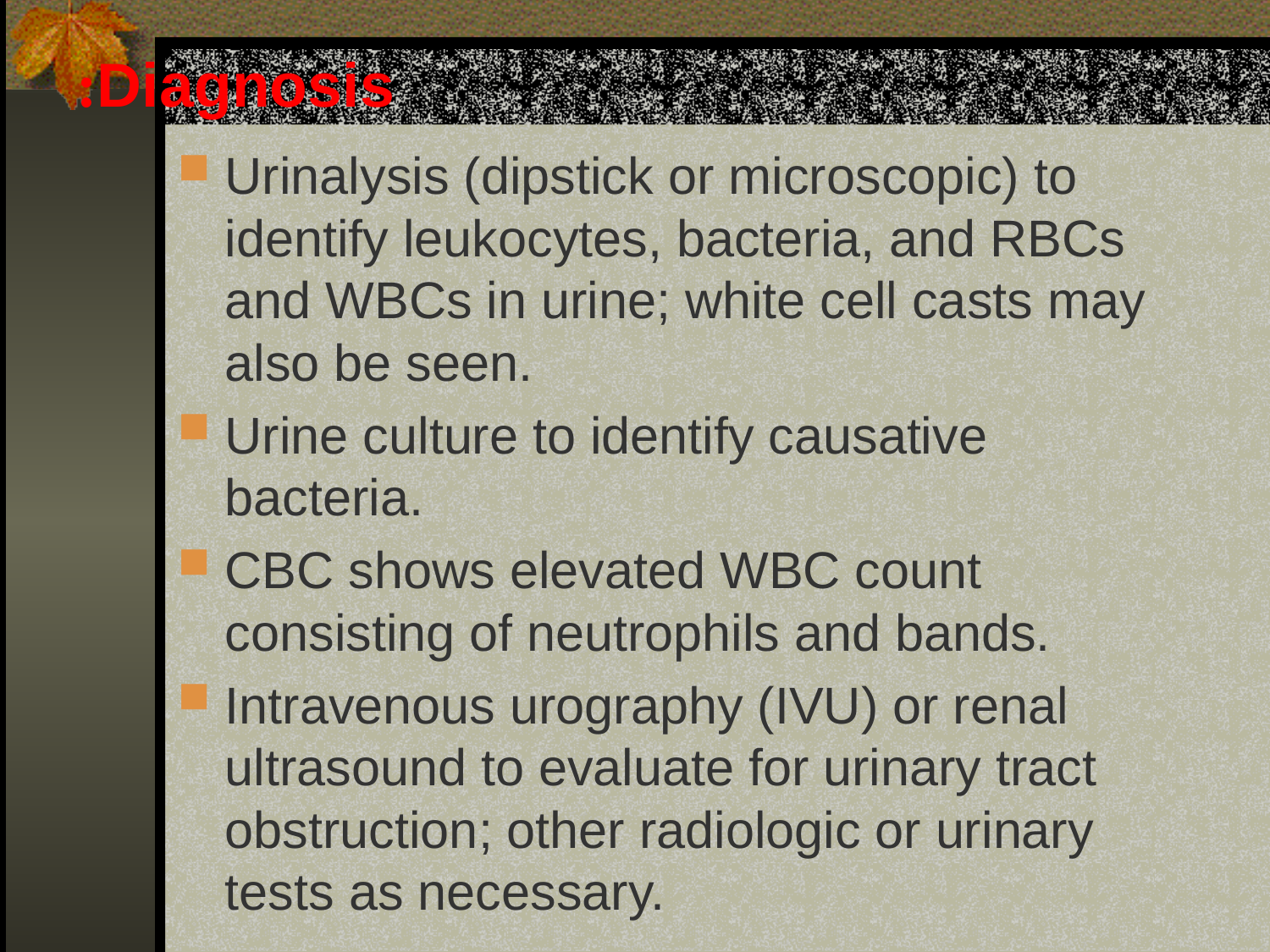

# Diagnosis:
Urinalysis (dipstick or microscopic) to identify leukocytes, bacteria, and RBCs and WBCs in urine; white cell casts may also be seen.
Urine culture to identify causative bacteria.
CBC shows elevated WBC count consisting of neutrophils and bands.
Intravenous urography (IVU) or renal ultrasound to evaluate for urinary tract obstruction; other radiologic or urinary tests as necessary.